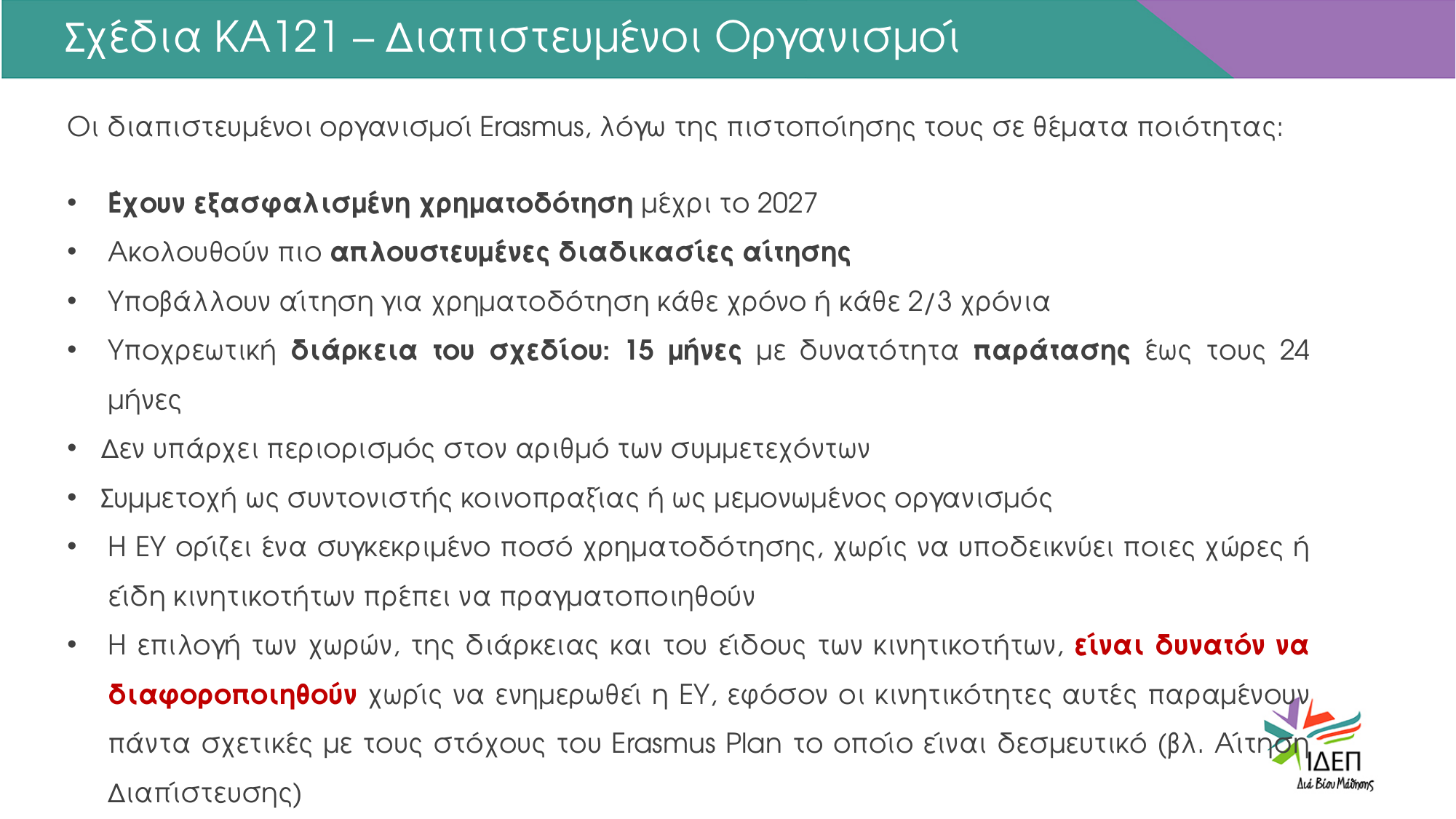

Σχέδια ΚΑ121 – Διαπιστευμένοι Οργανισμοί
Οι διαπιστευμένοι οργανισμοί Erasmus, λόγω της πιστοποίησης τους σε θέματα ποιότητας:

Έχουν εξασφαλισμένη χρηματοδότηση μέχρι το 2027
Aκολουθούν πιο απλουστευμένες διαδικασίες αίτησης
Yποβάλλουν αίτηση για χρηματοδότηση κάθε χρόνο ή κάθε 2/3 χρόνια
Υποχρεωτική διάρκεια του σχεδίου: 15 μήνες με δυνατότητα παράτασης έως τους 24 μήνες
Δεν υπάρχει περιορισμός στον αριθμό των συμμετεχόντων
Συμμετοχή ως συντονιστής κοινοπραξίας ή ως μεμονωμένος οργανισμός
H EY ορίζει ένα συγκεκριμένο ποσό χρηματοδότησης, χωρίς να υποδεικνύει ποιες χώρες ή είδη κινητικοτήτων πρέπει να πραγματοποιηθούν
Η επιλογή των χωρών, της διάρκειας και του είδους των κινητικοτήτων, είναι δυνατόν να διαφοροποιηθούν χωρίς να ενημερωθεί η ΕΥ, εφόσον οι κινητικότητες αυτές παραμένουν πάντα σχετικές με τους στόχους του Εrasmus Plan το οποίο είναι δεσμευτικό (βλ. Αίτηση Διαπίστευσης)